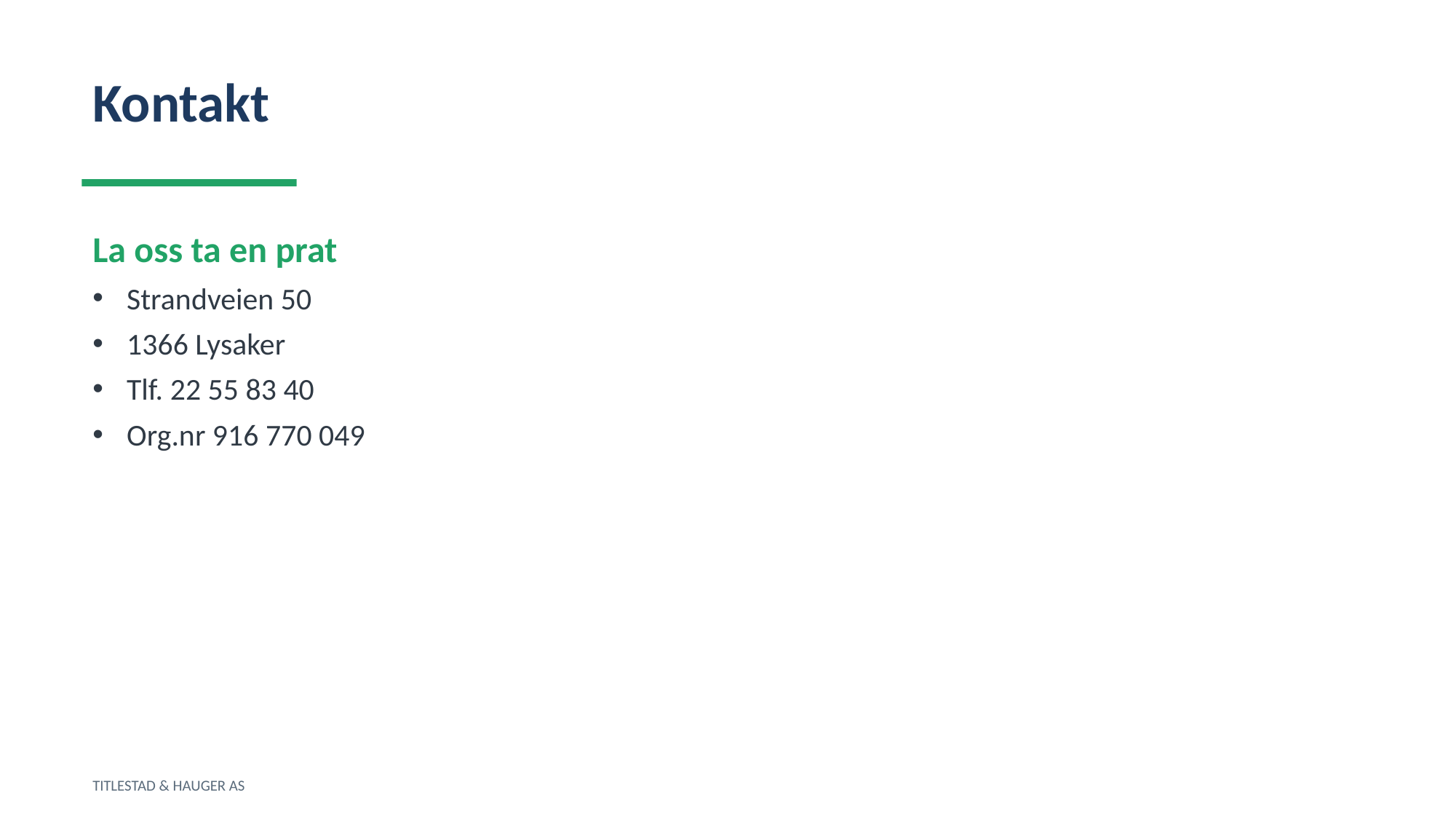

Kontakt

La oss ta en prat
Strandveien 50
1366 Lysaker
Tlf. 22 55 83 40
Org.nr 916 770 049
TITLESTAD & HAUGER AS